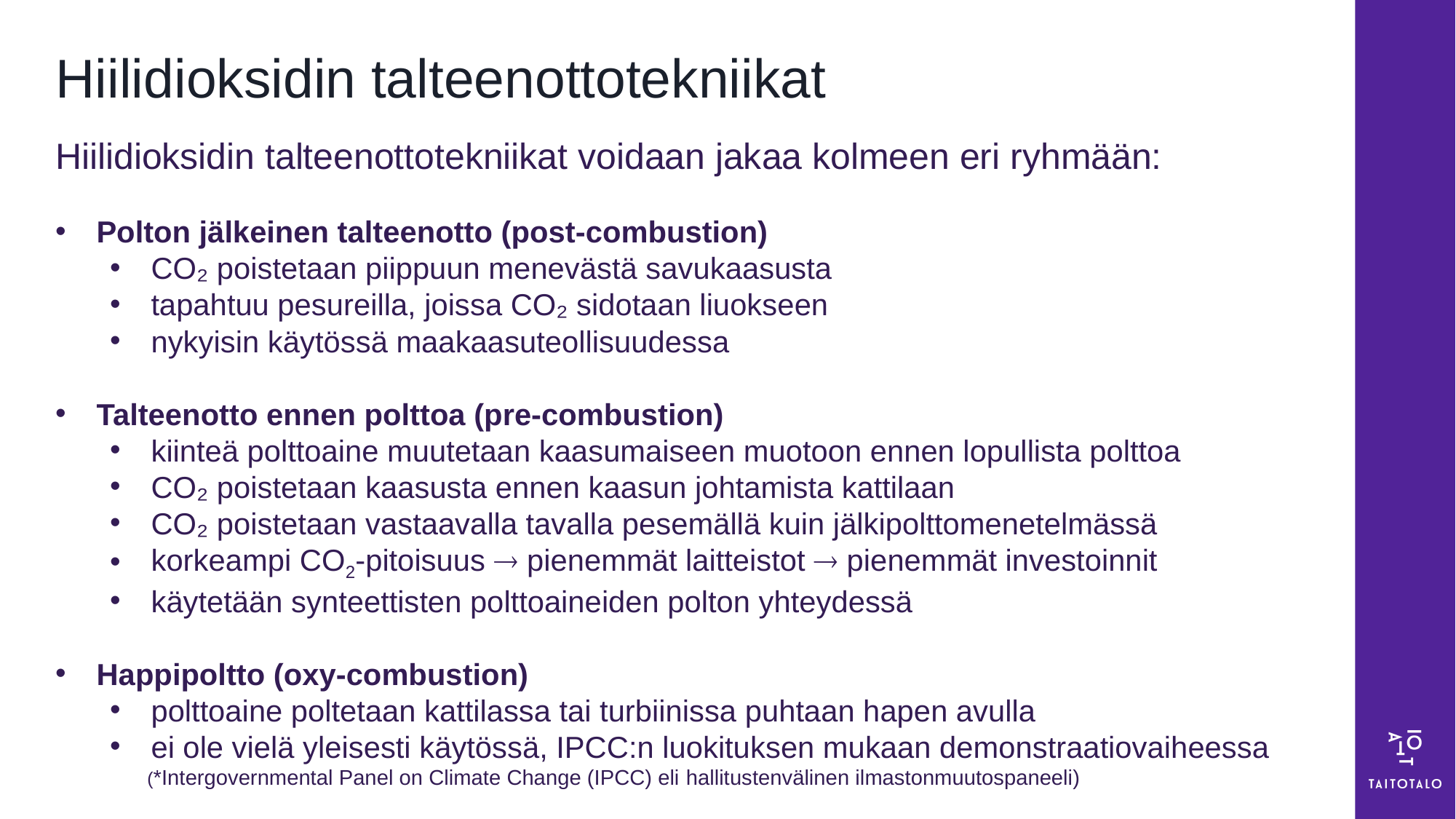

# Hiilidioksidin talteenottotekniikat
Hiilidioksidin talteenottotekniikat voidaan jakaa kolmeen eri ryhmään:

Polton jälkeinen talteenotto (post-combustion)
CO₂ poistetaan piippuun menevästä savukaasusta
tapahtuu pesureilla, joissa CO₂ sidotaan liuokseen
nykyisin käytössä maakaasuteollisuudessa
Talteenotto ennen polttoa (pre-combustion)
kiinteä polttoaine muutetaan kaasumaiseen muotoon ennen lopullista polttoa
CO₂ poistetaan kaasusta ennen kaasun johtamista kattilaan
CO₂ poistetaan vastaavalla tavalla pesemällä kuin jälkipolttomenetelmässä
korkeampi CO2-pitoisuus → pienemmät laitteistot → pienemmät investoinnit
käytetään synteettisten polttoaineiden polton yhteydessä
Happipoltto (oxy-combustion)
polttoaine poltetaan kattilassa tai turbiinissa puhtaan hapen avulla
ei ole vielä yleisesti käytössä, IPCC:n luokituksen mukaan demonstraatiovaiheessa
                  (*Intergovernmental Panel on Climate Change (IPCC) eli hallitustenvälinen ilmastonmuutospaneeli)